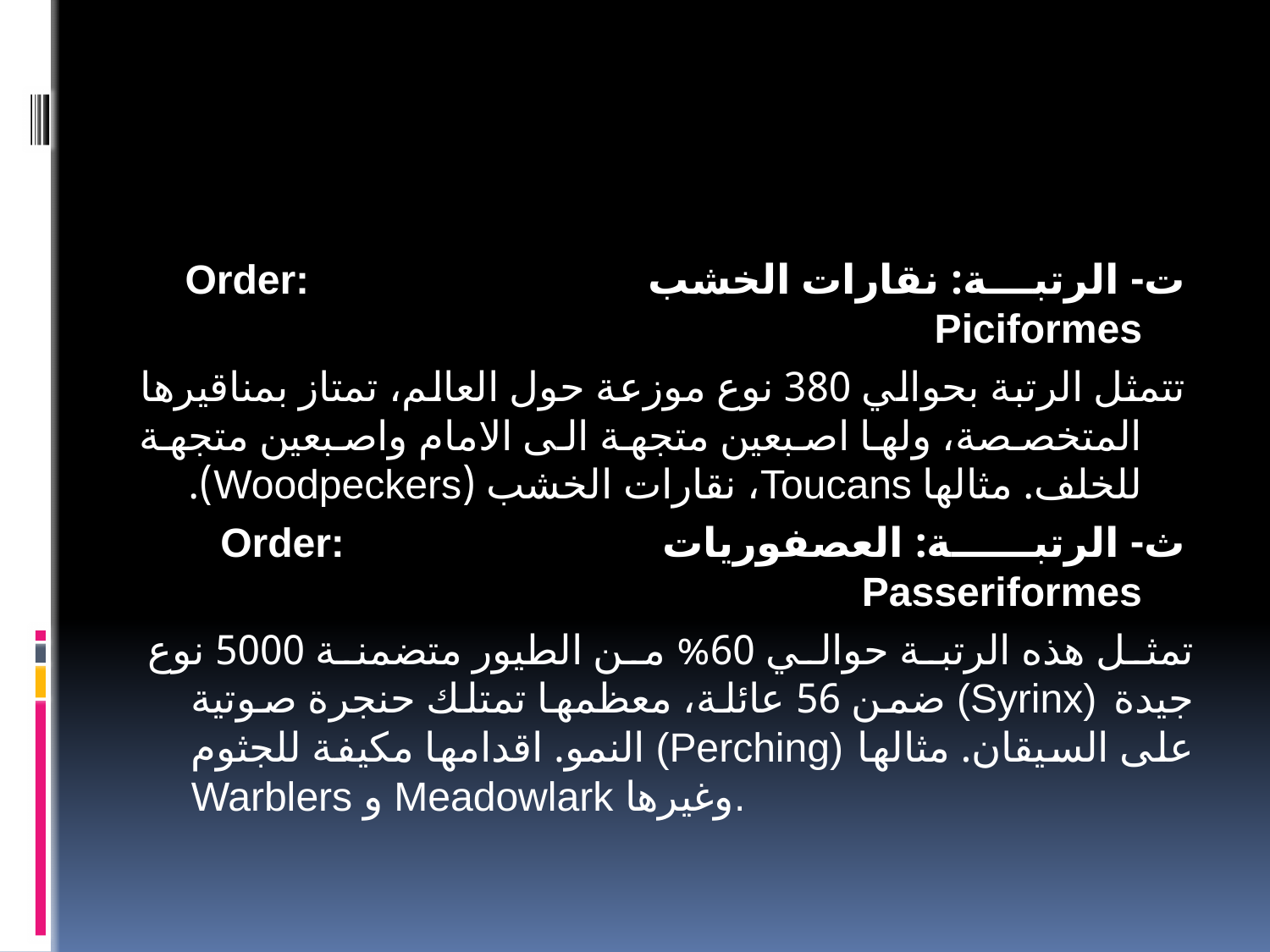

#
ت- الرتبة: نقارات الخشب                                Order: Piciformes
تتمثل الرتبة بحوالي 380 نوع موزعة حول العالم، تمتاز بمناقيرها المتخصصة، ولها اصبعين متجهة الى الامام واصبعين متجهة للخلف. مثالها Toucans، نقارات الخشب (Woodpeckers).
ث- الرتبة: العصفوريات                              Order: Passeriformes
تمثل هذه الرتبة حوالي 60% من الطيور متضمنة 5000 نوع ضمن 56 عائلة، معظمها تمتلك حنجرة صوتية (Syrinx) جيدة النمو. اقدامها مكيفة للجثوم (Perching) على السيقان. مثالها Warblers و Meadowlark وغيرها.